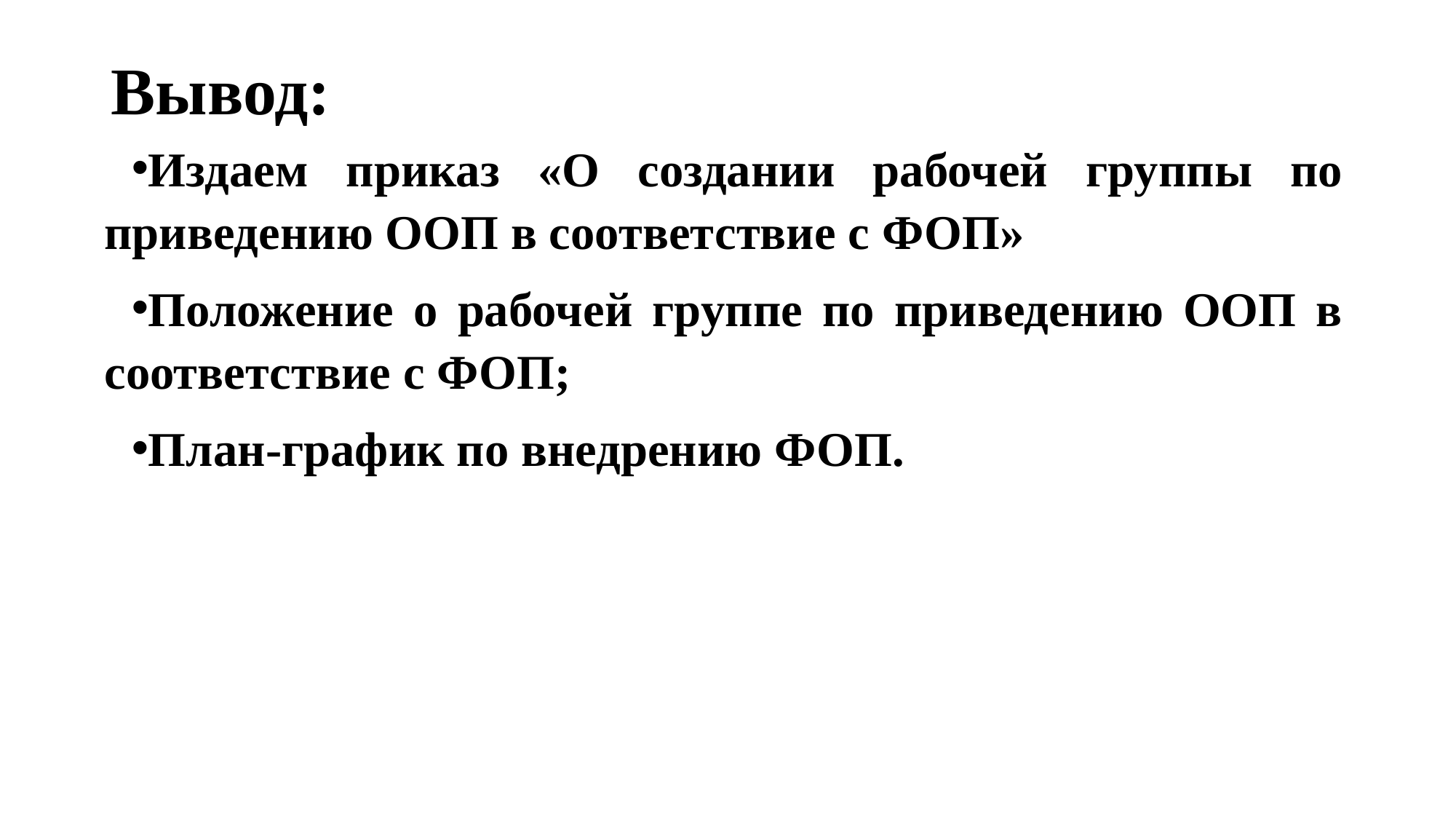

# Вывод:
Издаем приказ «О создании рабочей группы по приведению ООП в соответствие с ФОП»
Положение о рабочей группе по приведению ООП в соответствие с ФОП;
План-график по внедрению ФОП.